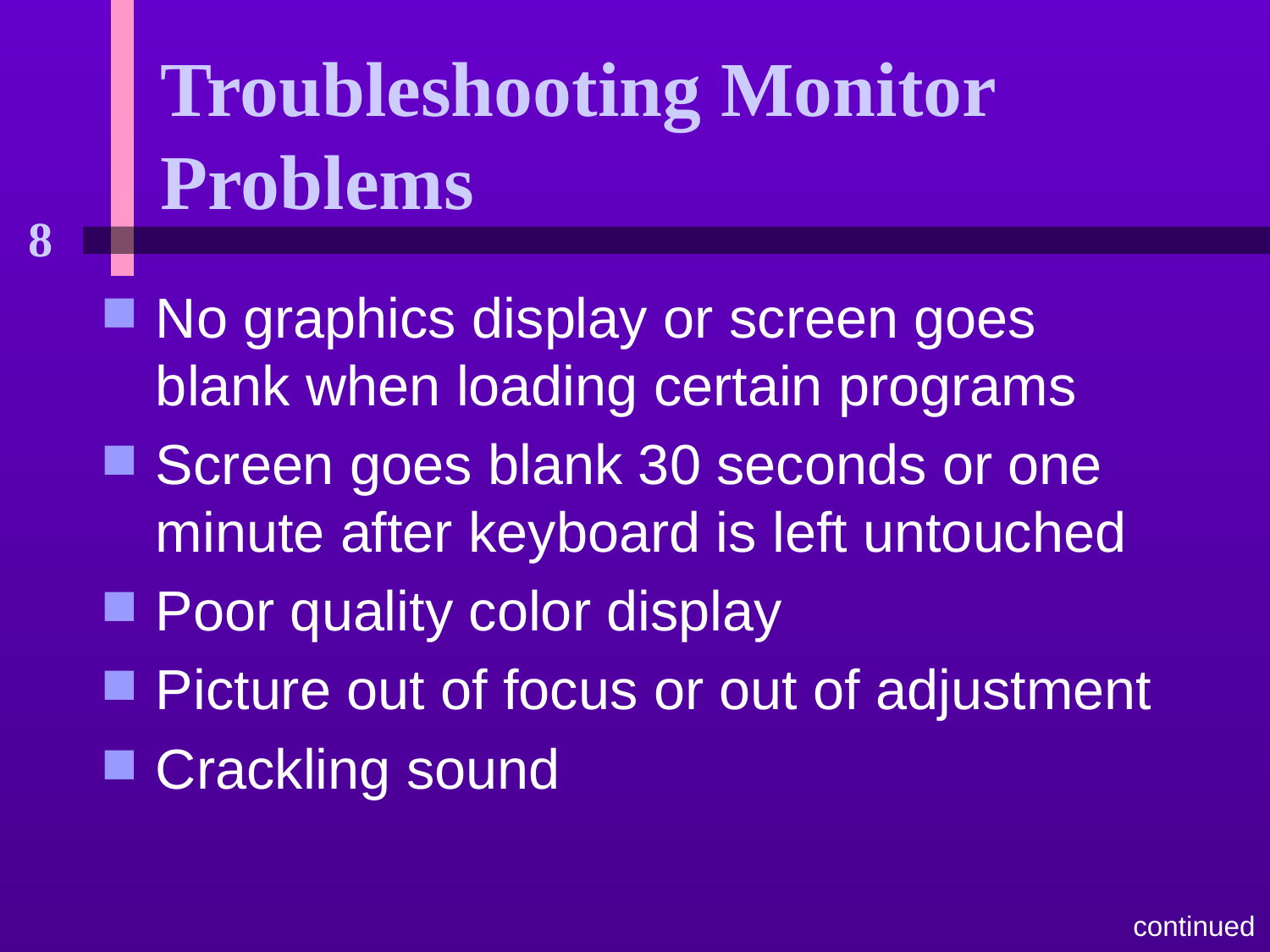

# Troubleshooting Monitor Problems
No graphics display or screen goes blank when loading certain programs
Screen goes blank 30 seconds or one minute after keyboard is left untouched
Poor quality color display
Picture out of focus or out of adjustment
Crackling sound
continued